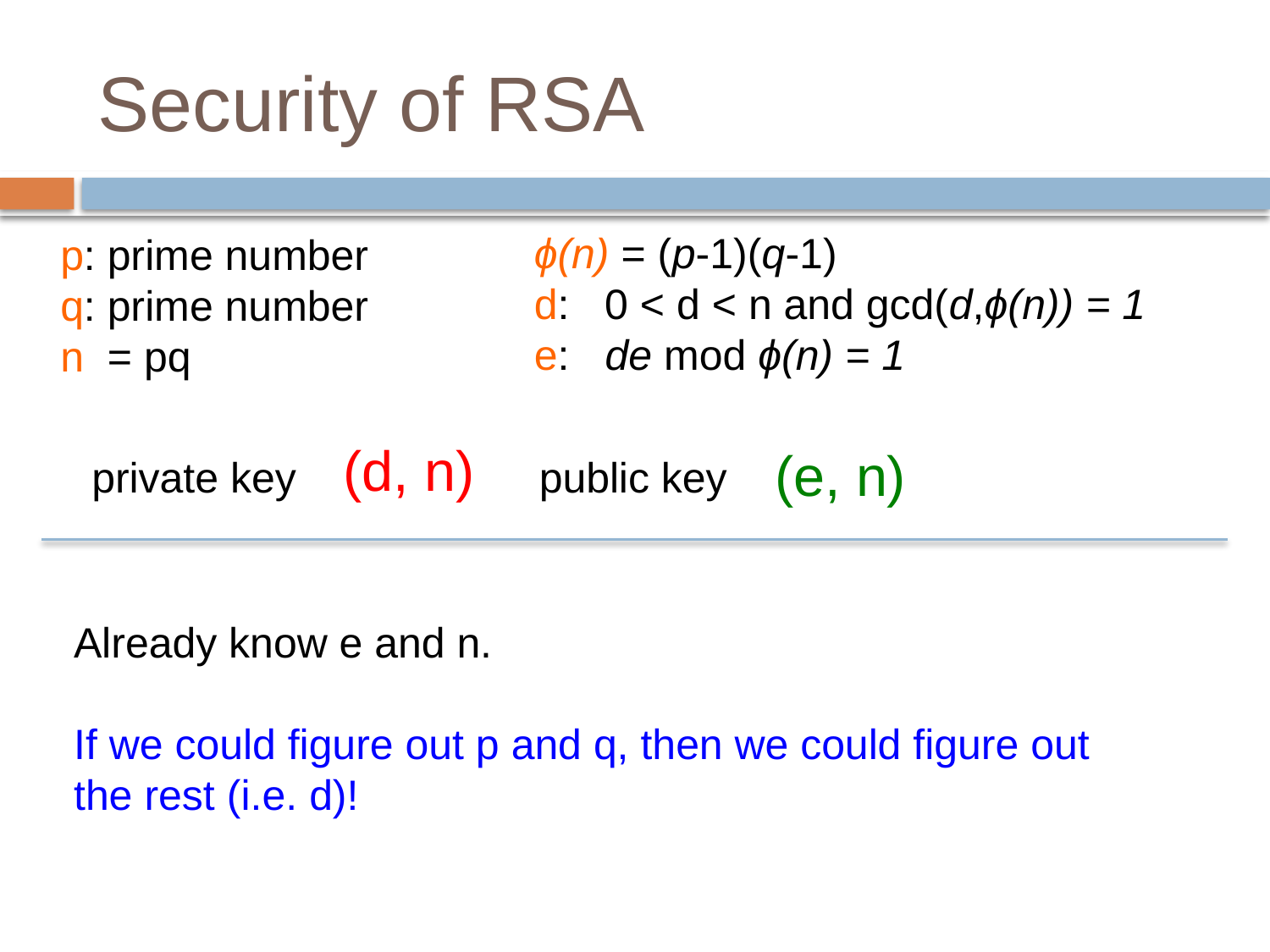

# Security of RSA
ϕ(n) = (p-1)(q-1)
d:   0 < d < n and gcd(d,ϕ(n)) = 1
e:   de mod ϕ(n) = 1
p: prime number
q: prime number
n  = pq
(d, n)
(e, n)
private key
public key
Already know e and n.

If we could figure out p and q, then we could figure out the rest (i.e. d)!